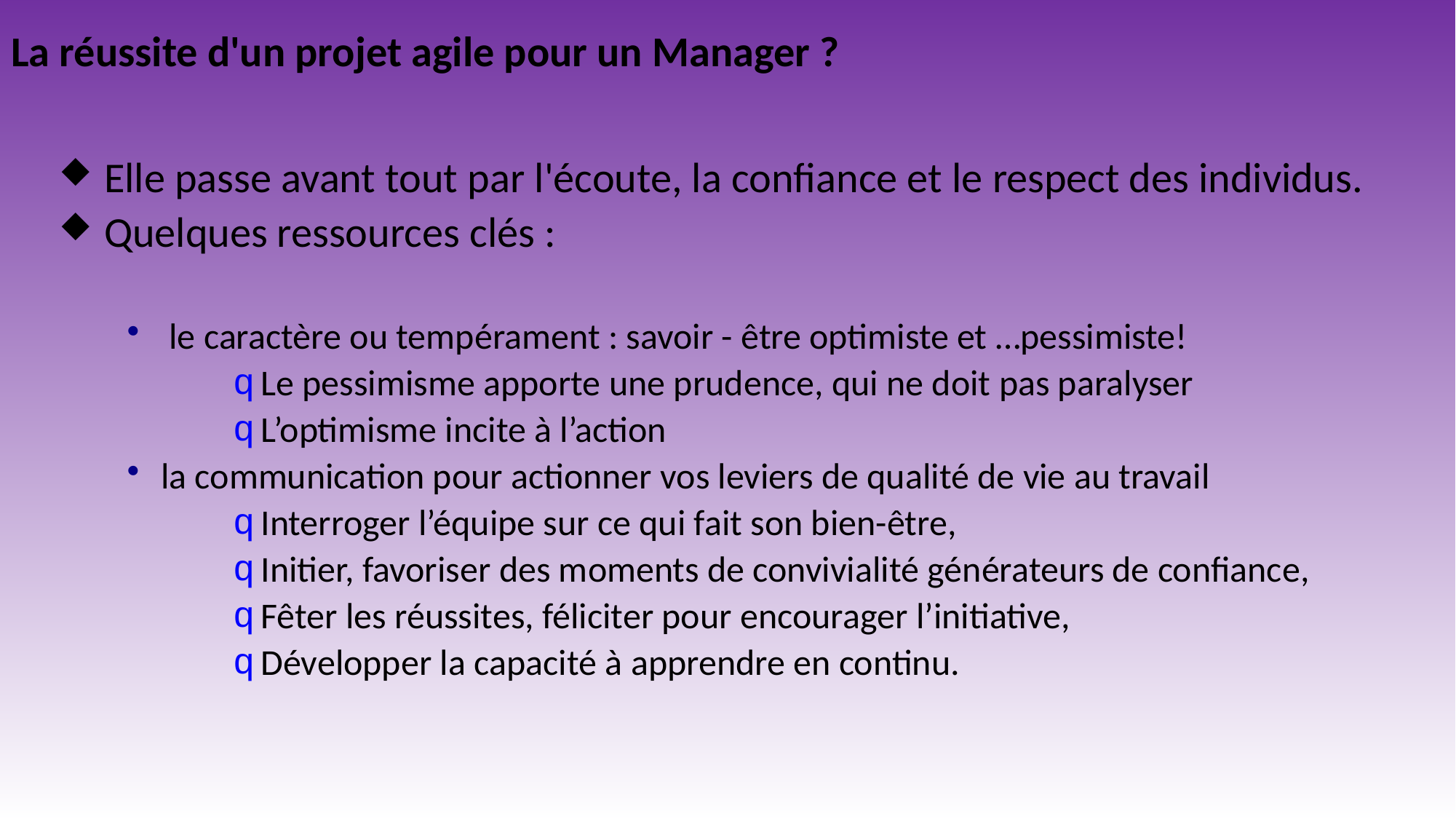

# La réussite d'un projet agile pour un Manager ?
Elle passe avant tout par l'écoute, la confiance et le respect des individus.
Quelques ressources clés :

 le caractère ou tempérament : savoir - être optimiste et …pessimiste!
Le pessimisme apporte une prudence, qui ne doit pas paralyser
L’optimisme incite à l’action
la communication pour actionner vos leviers de qualité de vie au travail
Interroger l’équipe sur ce qui fait son bien-être,
Initier, favoriser des moments de convivialité générateurs de confiance,
Fêter les réussites, féliciter pour encourager l’initiative,
Développer la capacité à apprendre en continu.